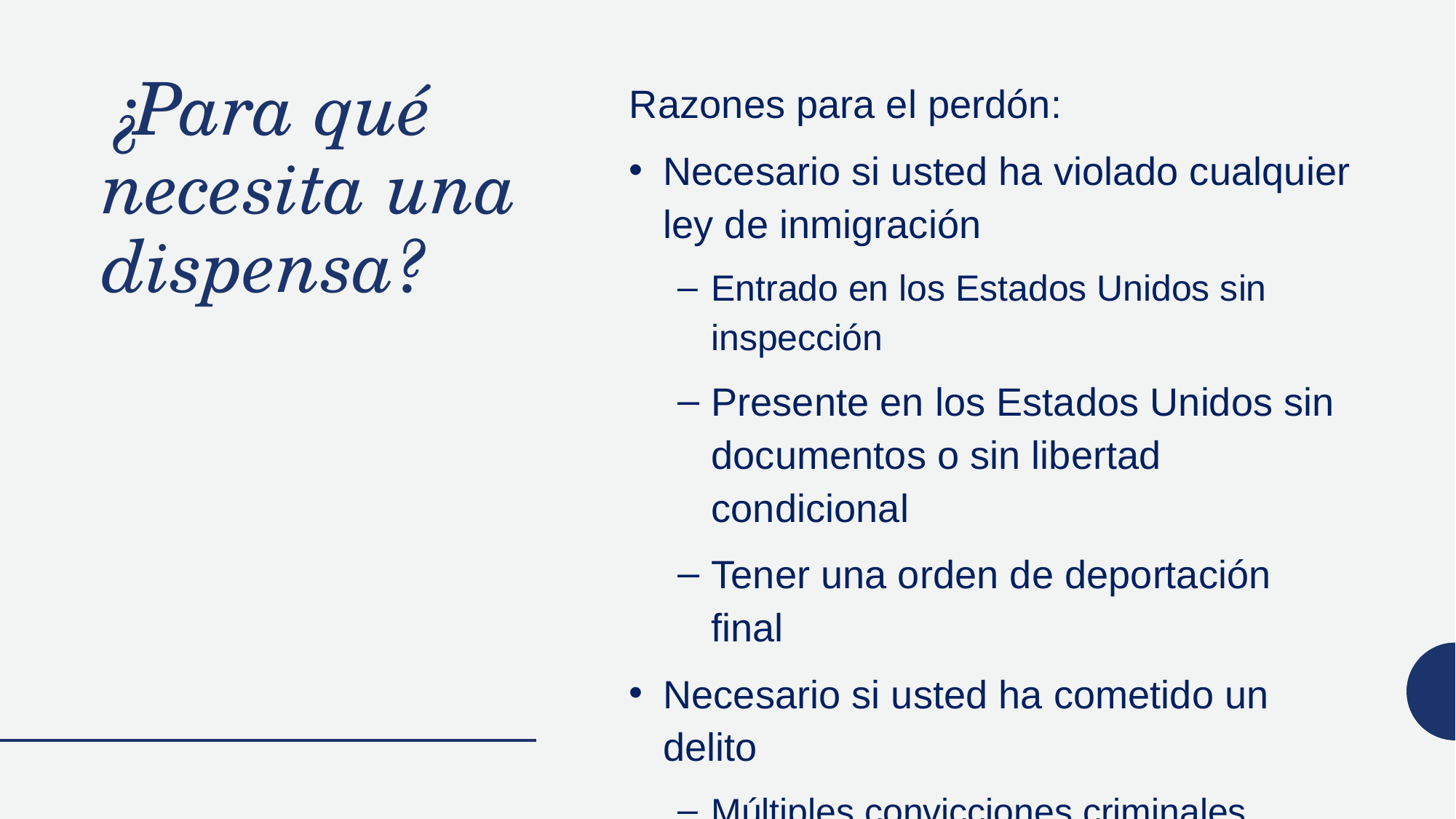

# ¿Para qué necesita una dispensa?
Razones para el perdón:
Necesario si usted ha violado cualquier ley de inmigración
Entrado en los Estados Unidos sin inspección
Presente en los Estados Unidos sin documentos o sin libertad condicional
Tener una orden de deportación final
Necesario si usted ha cometido un delito
Múltiples convicciones criminales
Delitos de drogas